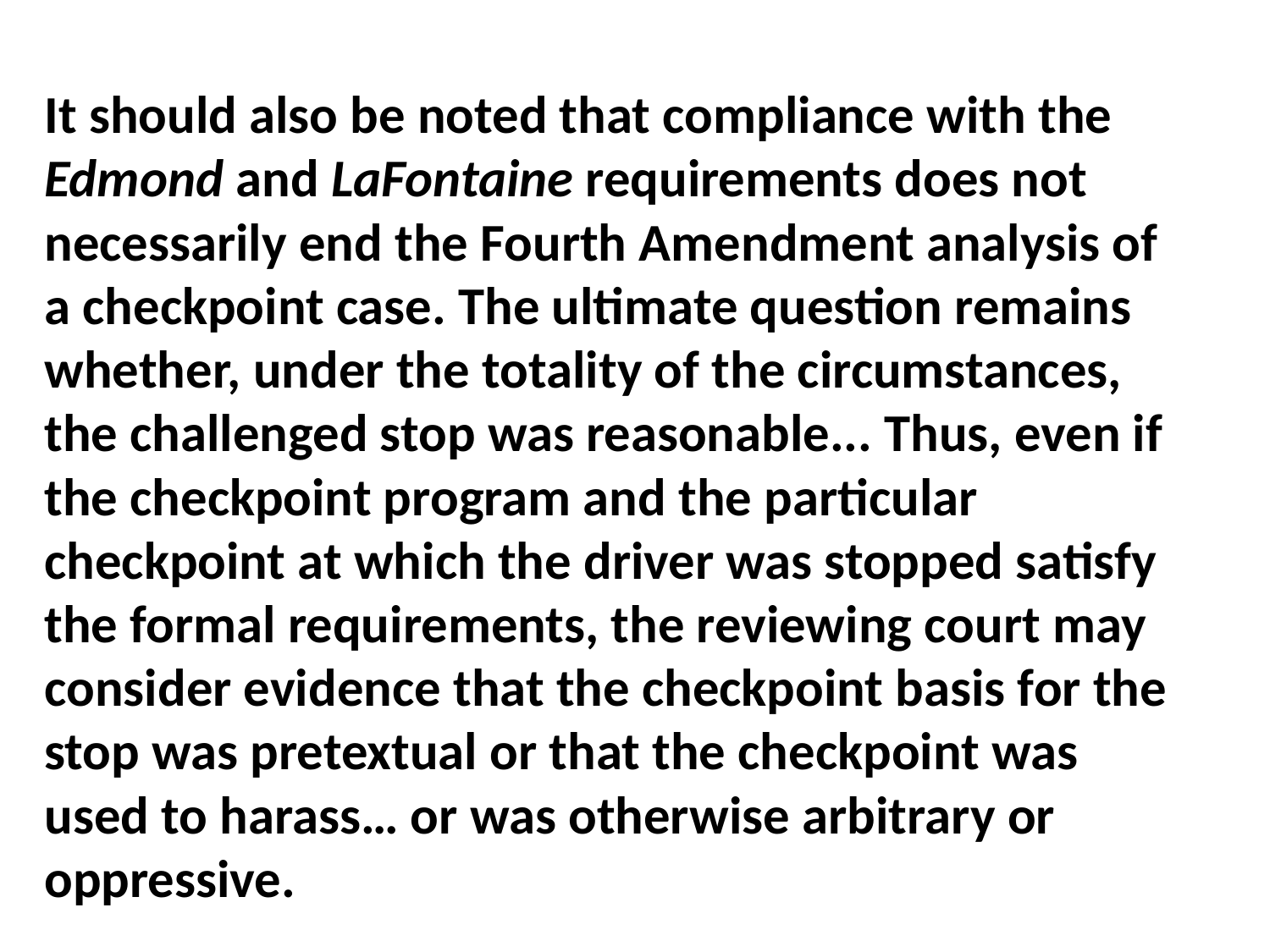

#
It should also be noted that compliance with the Edmond and LaFontaine requirements does not necessarily end the Fourth Amendment analysis of a checkpoint case. The ultimate question remains whether, under the totality of the circumstances, the challenged stop was reasonable... Thus, even if the checkpoint program and the particular checkpoint at which the driver was stopped satisfy the formal requirements, the reviewing court may consider evidence that the checkpoint basis for the stop was pretextual or that the checkpoint was used to harass… or was otherwise arbitrary or oppressive.